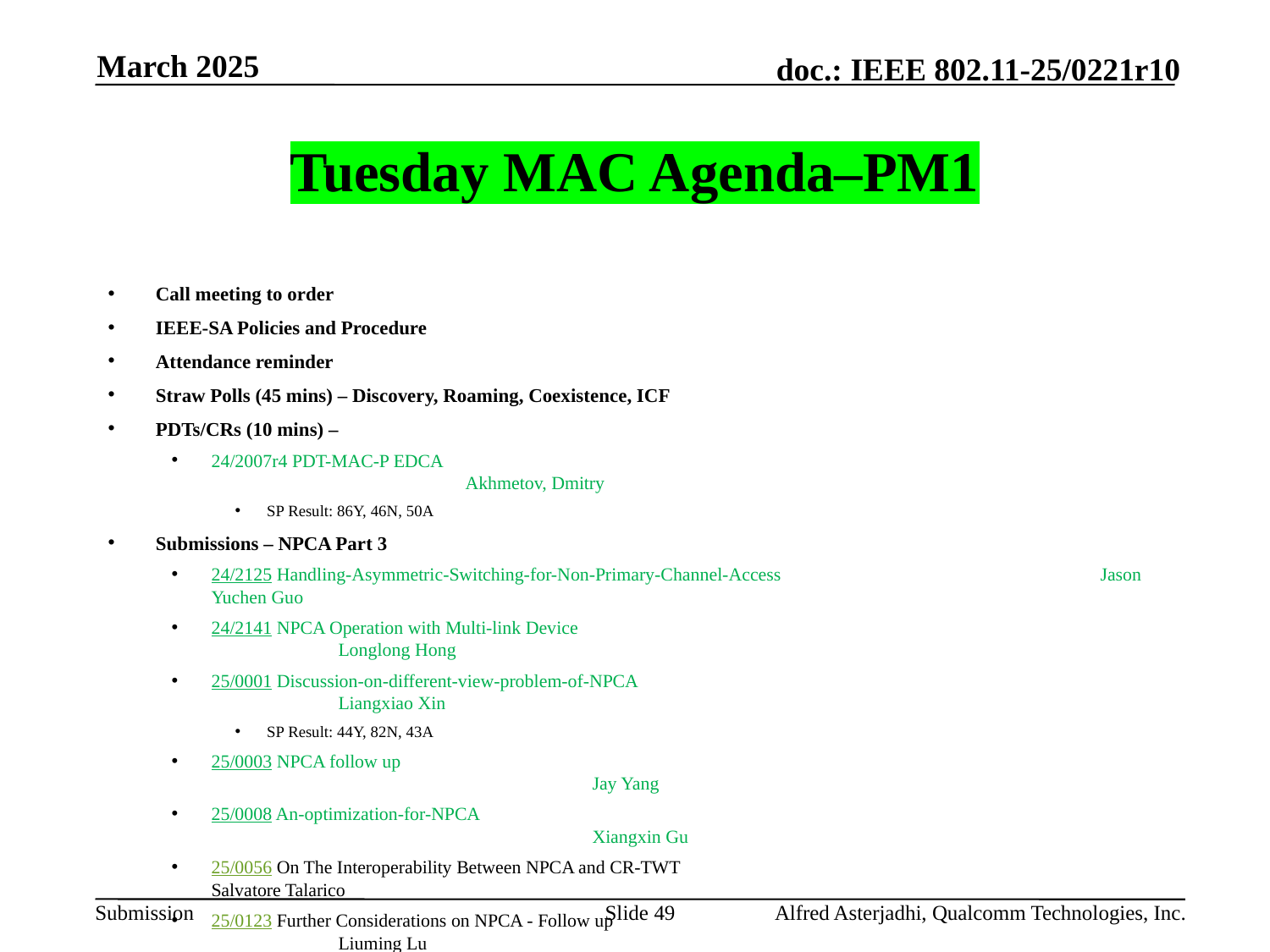

March 2025
# Tuesday MAC Agenda–PM1
Call meeting to order
IEEE-SA Policies and Procedure
Attendance reminder
Straw Polls (45 mins) – Discovery, Roaming, Coexistence, ICF
PDTs/CRs (10 mins) –
24/2007r4 PDT-MAC-P EDCA 								Akhmetov, Dmitry
SP Result: 86Y, 46N, 50A
Submissions – NPCA Part 3
24/2125 Handling-Asymmetric-Switching-for-Non-Primary-Channel-Access			Jason Yuchen Guo
24/2141 NPCA Operation with Multi-link Device						Longlong Hong
25/0001 Discussion-on-different-view-problem-of-NPCA 					Liangxiao Xin
SP Result: 44Y, 82N, 43A
25/0003 NPCA follow up									Jay Yang
25/0008 An-optimization-for-NPCA								Xiangxin Gu
25/0056 On The Interoperability Between NPCA and CR-TWT				Salvatore Talarico
25/0123 Further Considerations on NPCA - Follow up					Liuming Lu
25/0125 Interoperability of NPCA primary channel switching conditions			Thomas Handte
25/0138 Further Considerations on NPCA Switching Operation				Serhat Erkucuk
AoB:
Recess
Slide 49
Alfred Asterjadhi, Qualcomm Technologies, Inc.